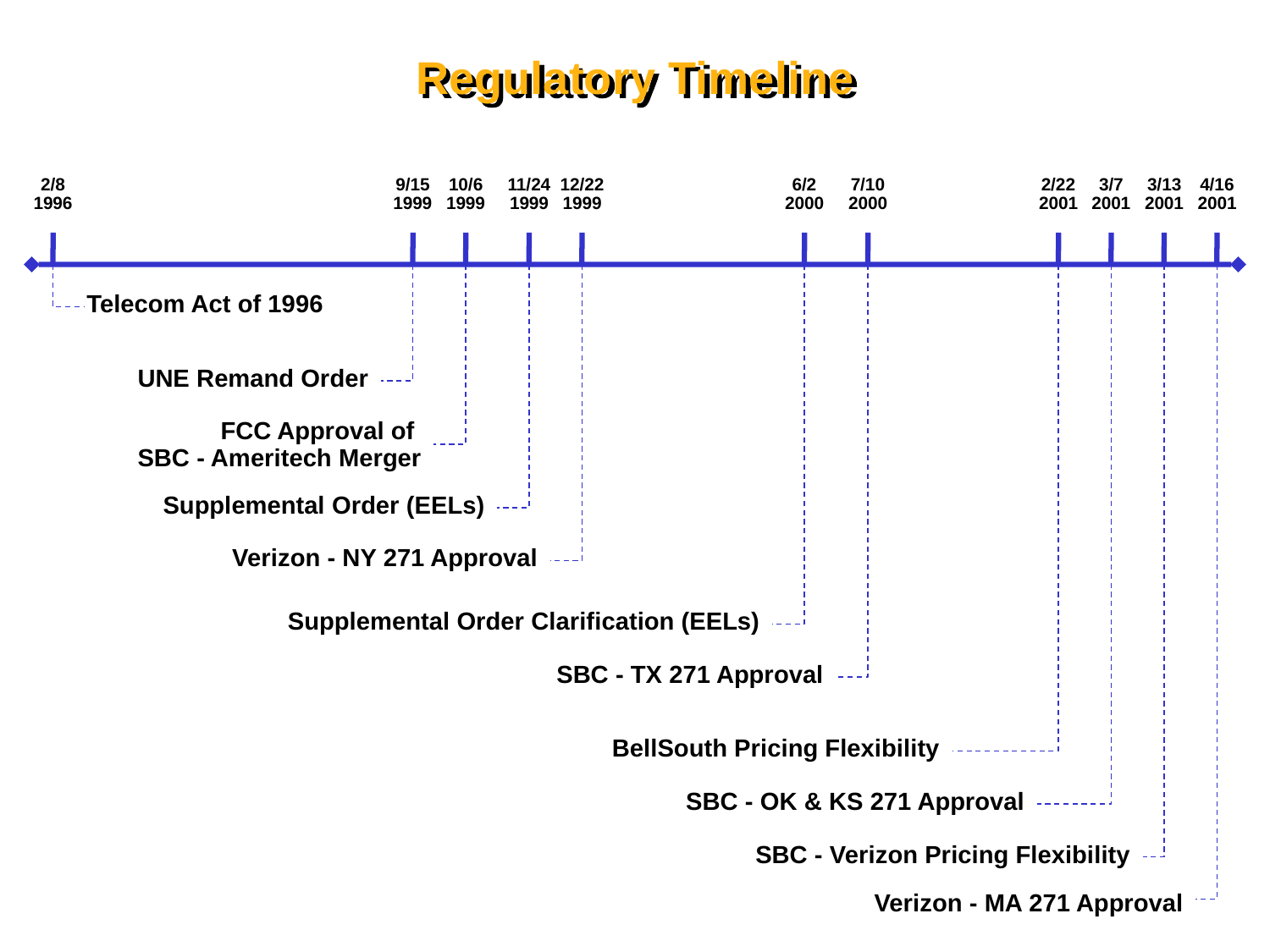

Regulatory Timeline
2/8
1996
9/15
1999
10/6
1999
11/24
1999
12/22
1999
6/2
2000
7/10
2000
2/22
2001
3/7
2001
3/13
2001
4/16
2001

Telecom Act of 1996
UNE Remand Order
FCC Approval of
SBC - Ameritech Merger
Supplemental Order (EELs)
Verizon - NY 271 Approval
Supplemental Order Clarification (EELs)
SBC - TX 271 Approval
BellSouth Pricing Flexibility
SBC - OK & KS 271 Approval
SBC - Verizon Pricing Flexibility

Verizon - MA 271 Approval